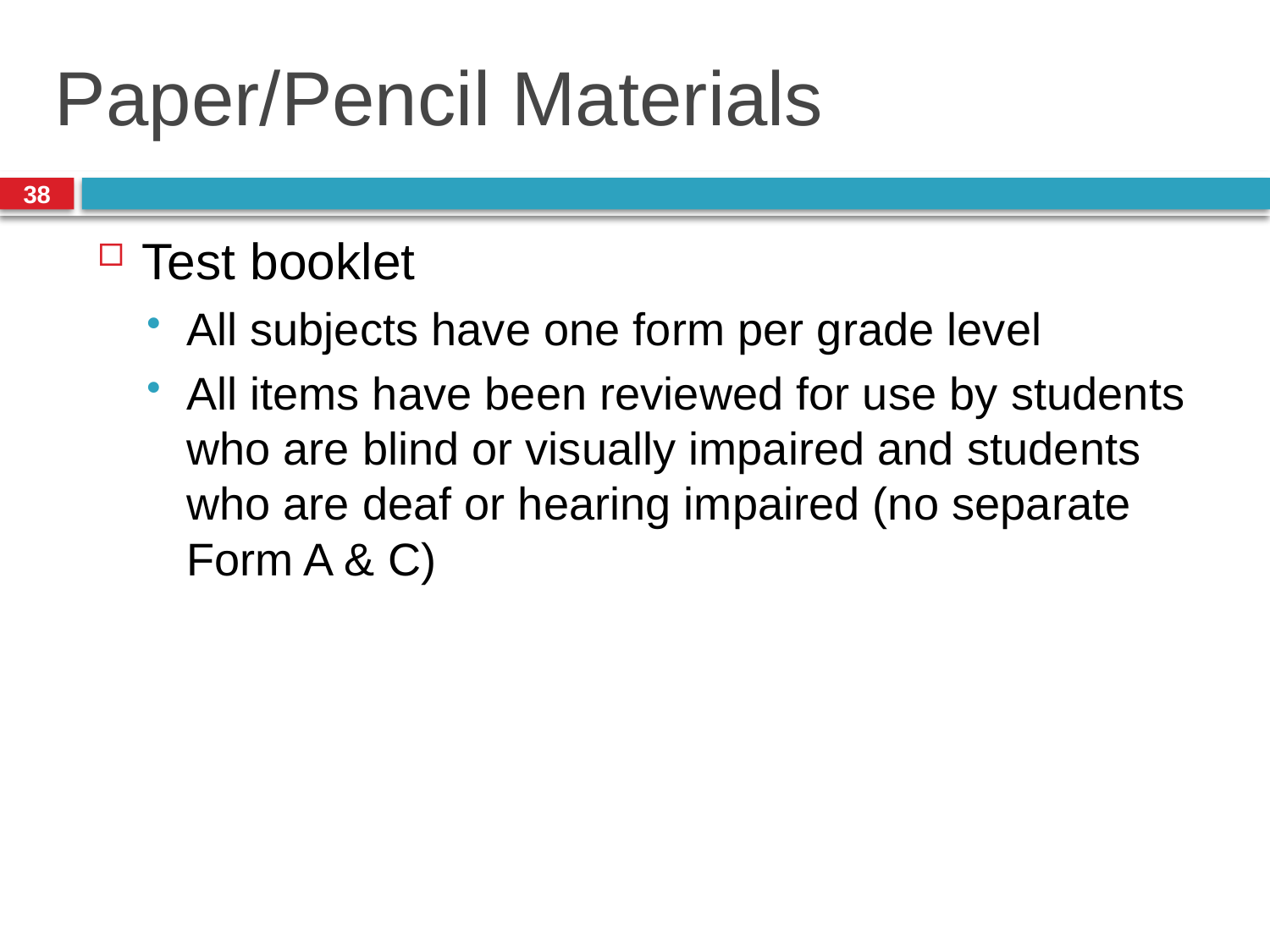

# Paper/Pencil Materials
38
Test booklet
All subjects have one form per grade level
All items have been reviewed for use by students who are blind or visually impaired and students who are deaf or hearing impaired (no separate Form A & C)